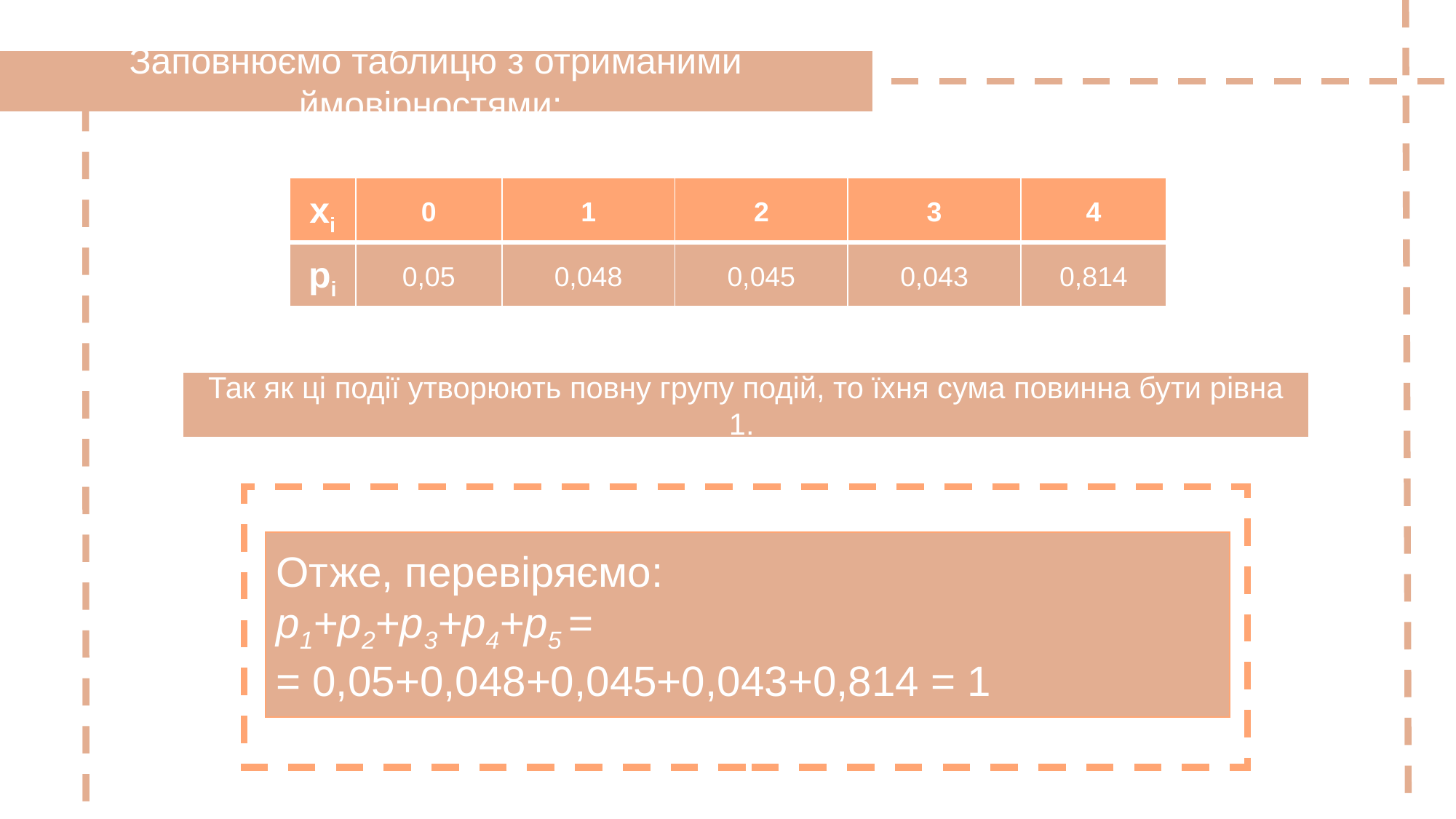

Заповнюємо таблицю з отриманими ймовірностями:
| xi | 0 | 1 | 2 | 3 | 4 |
| --- | --- | --- | --- | --- | --- |
| pi | 0,05 | 0,048 | 0,045 | 0,043 | 0,814 |
Так як ці події утворюють повну групу подій, то їхня сума повинна бути рівна 1.

Отже, перевіряємо:
p1+p2+p3+p4+p5 =
= 0,05+0,048+0,045+0,043+0,814 = 1